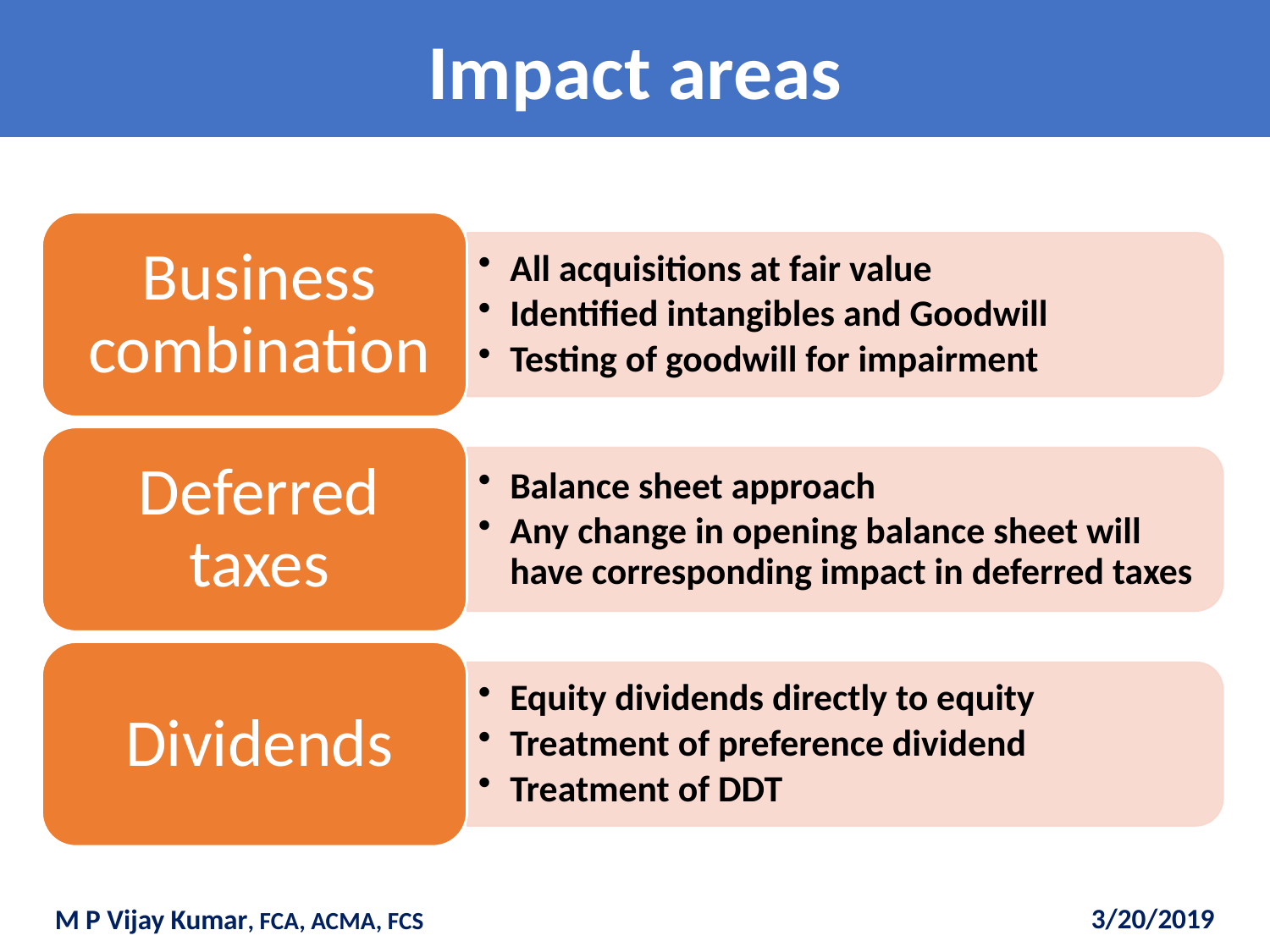

# Impact areas
All acquisitions at fair value
Identified intangibles and Goodwill
Testing of goodwill for impairment
Business combination
Balance sheet approach
Any change in opening balance sheet will have corresponding impact in deferred taxes
Deferred taxes
Equity dividends directly to equity
Treatment of preference dividend
Treatment of DDT
Dividends
3/20/2019
M P Vijay Kumar, FCA, ACMA, FCS